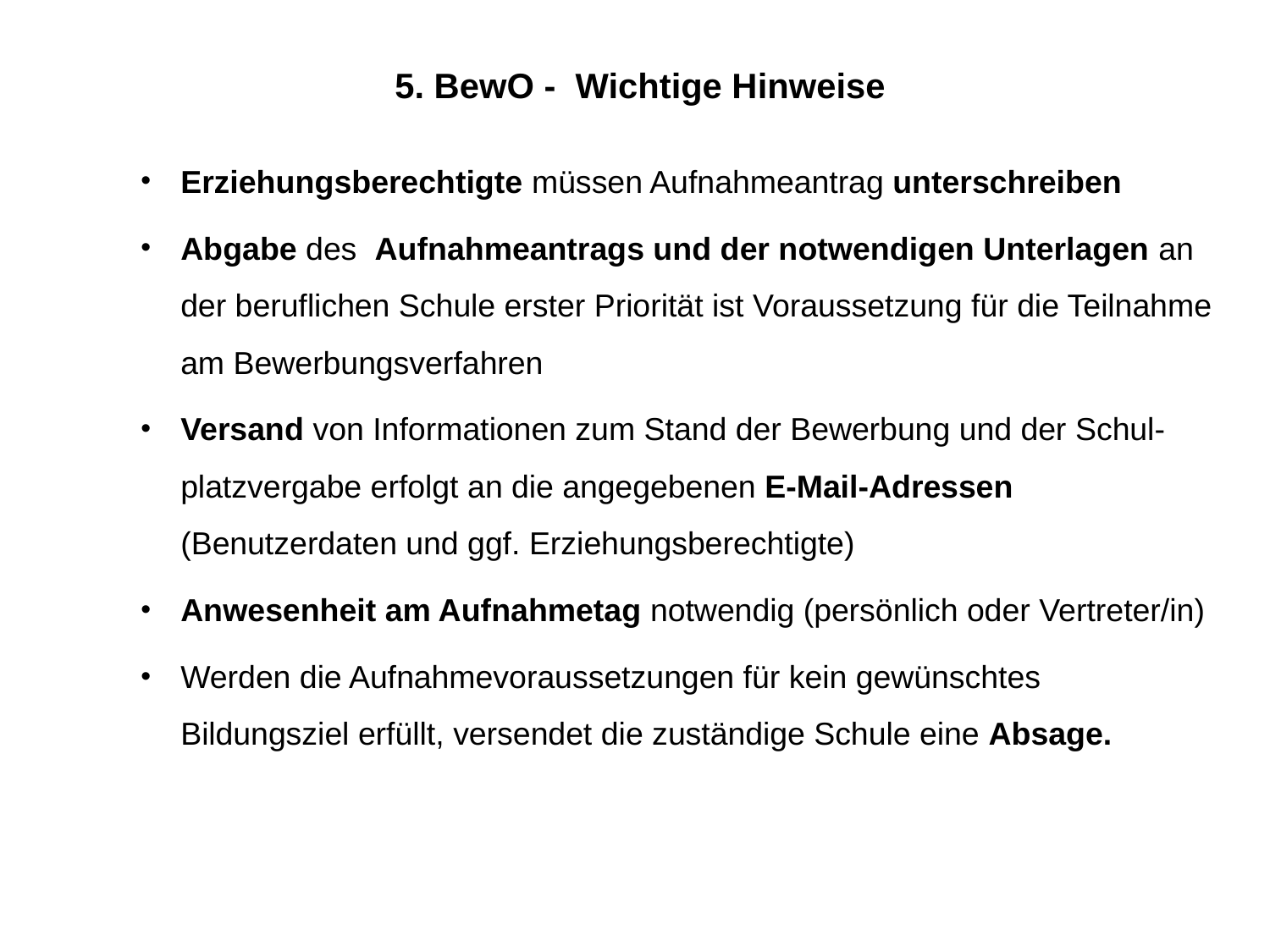

5. BewO -  Wichtige Hinweise
Erziehungsberechtigte müssen Aufnahmeantrag unterschreiben
Abgabe des  Aufnahmeantrags und der notwendigen Unterlagen an der beruflichen Schule erster Priorität ist Voraussetzung für die Teilnahme am Bewerbungsverfahren
Versand von Informationen zum Stand der Bewerbung und der Schul-platzvergabe erfolgt an die angegebenen E-Mail-Adressen (Benutzerdaten und ggf. Erziehungsberechtigte)
Anwesenheit am Aufnahmetag notwendig (persönlich oder Vertreter/in)
Werden die Aufnahmevoraussetzungen für kein gewünschtes Bildungsziel erfüllt, versendet die zuständige Schule eine Absage.